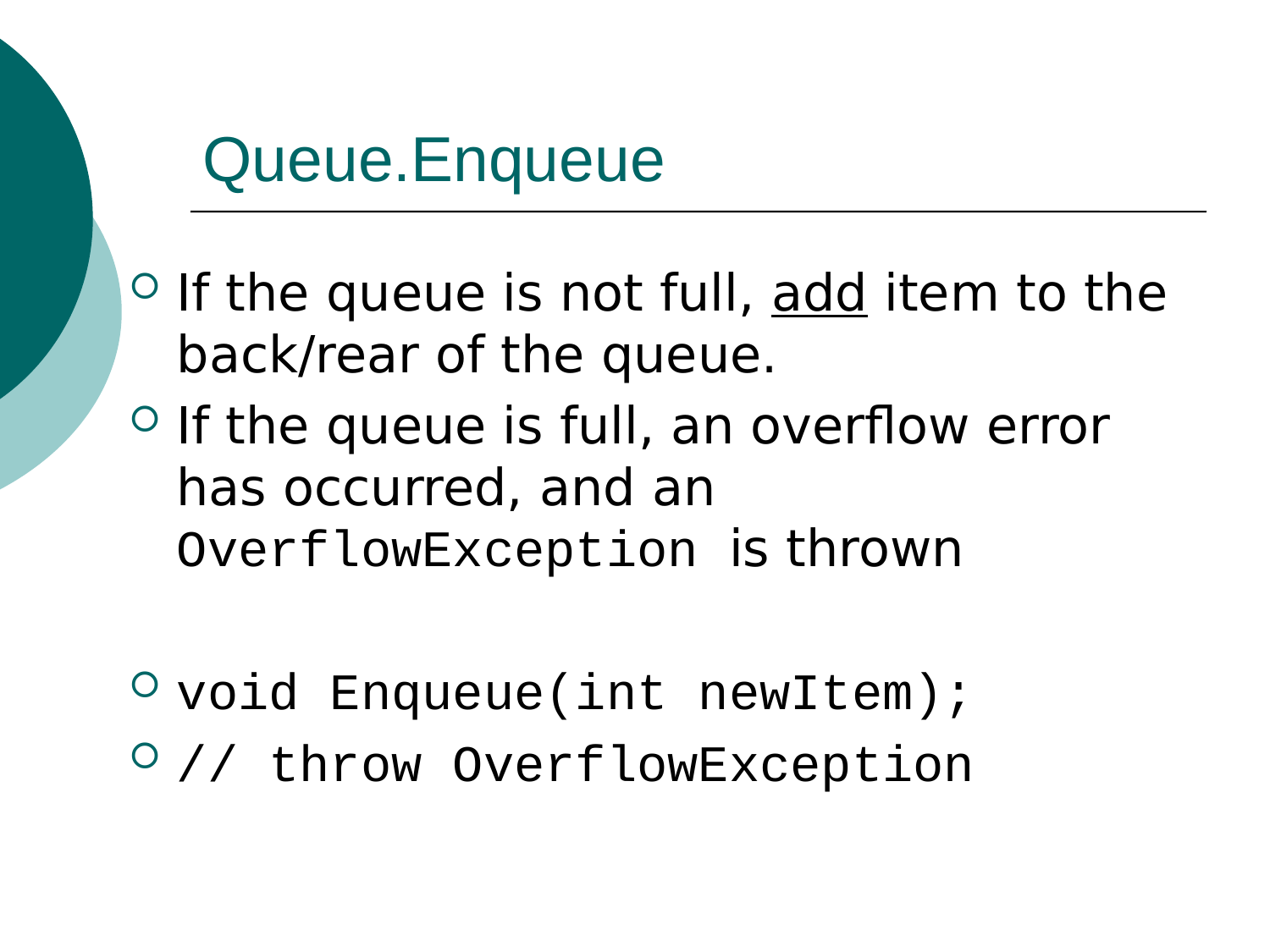

# Queue.Enqueue
If the queue is not full, add item to the back/rear of the queue.
If the queue is full, an overflow error has occurred, and an OverflowException is thrown

void Enqueue(int newItem);
// throw OverflowException